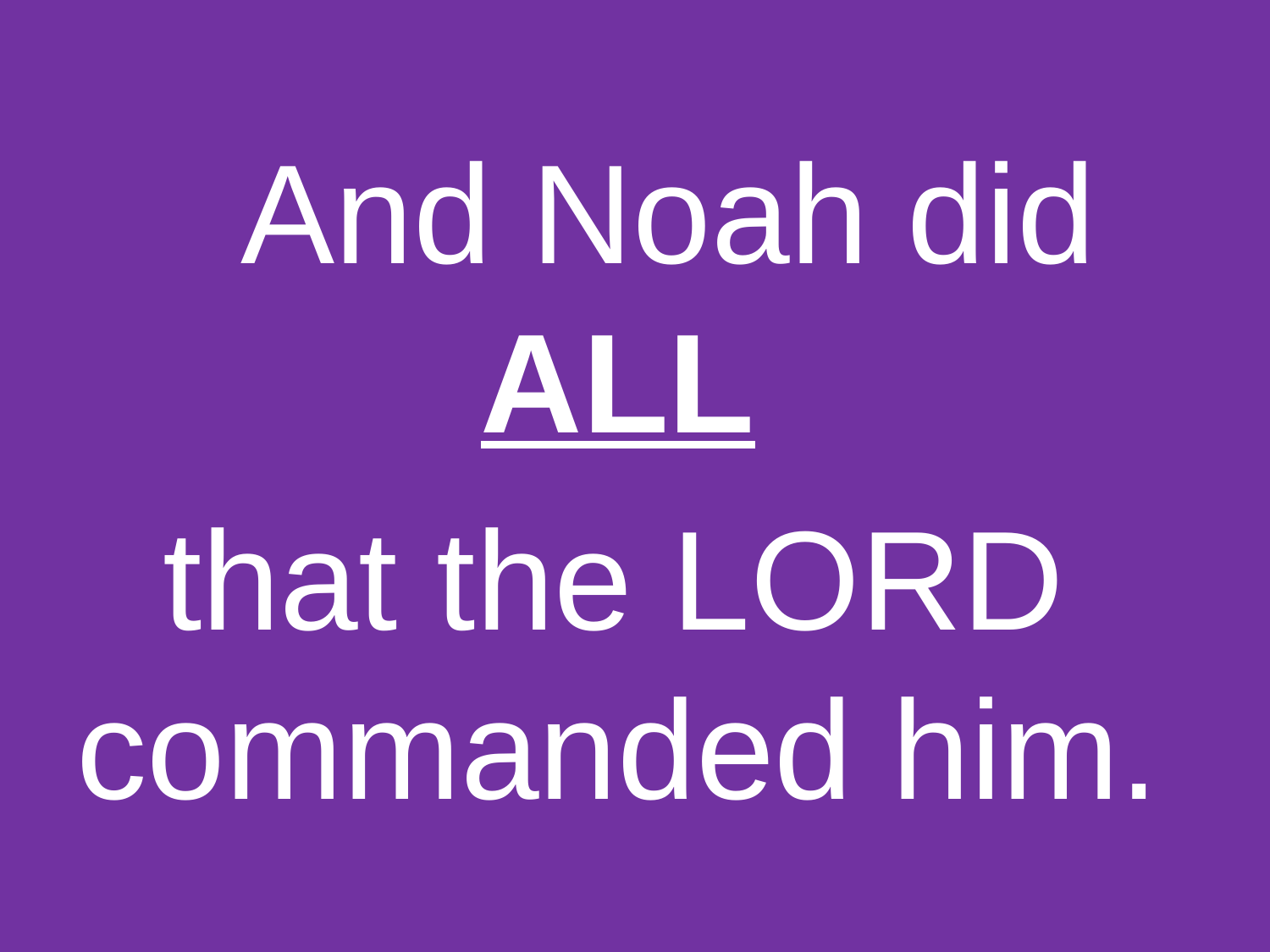

And Noah did ALL
that the LORD commanded him.